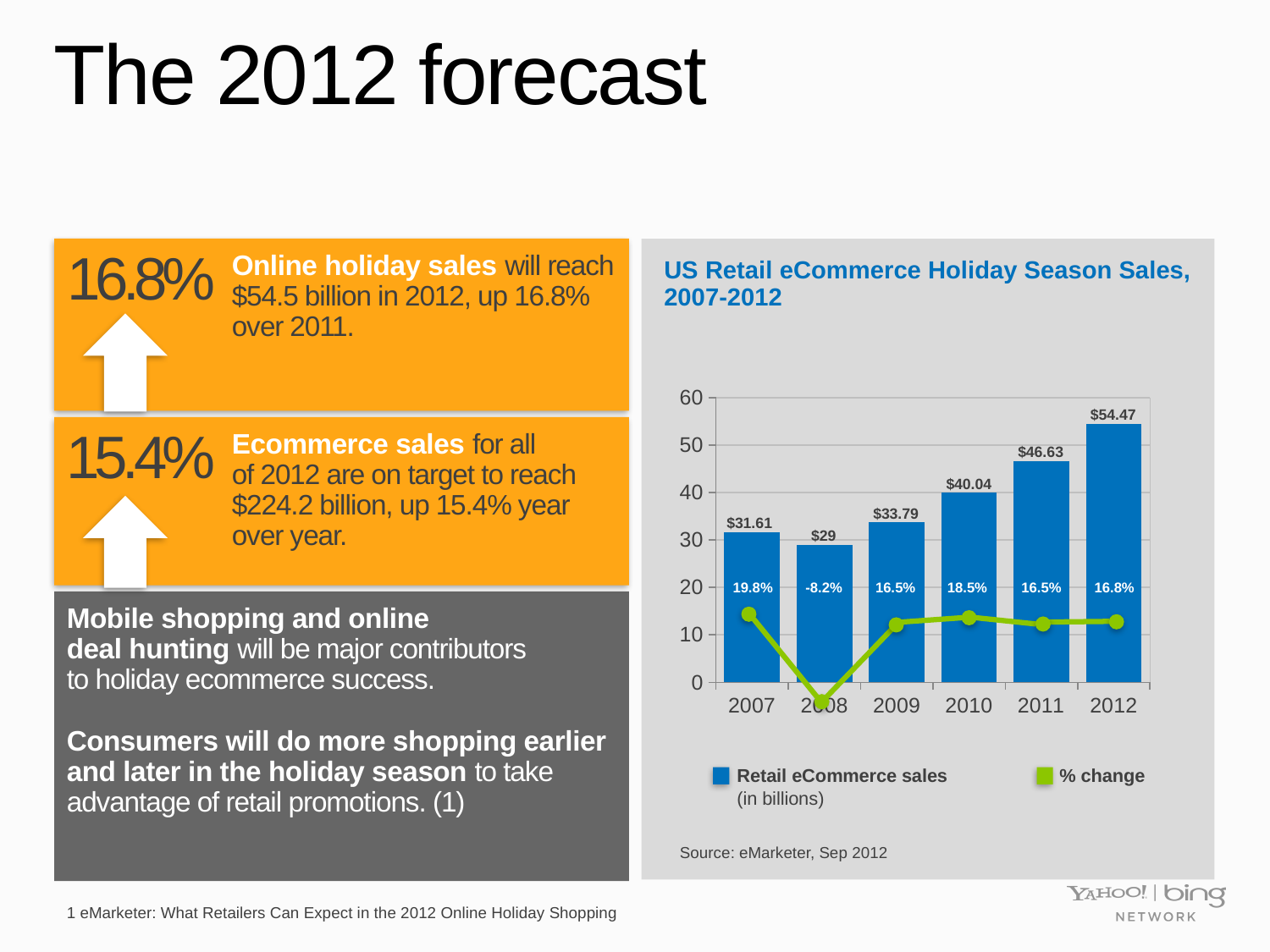

# The 2012 forecast
Online holiday sales will reach $54.5 billion in 2012, up 16.8% over 2011.
16.8%

US Retail eCommerce Holiday Season Sales, 2007-2012

### Chart

| Category | Retail ecommerce sales |
|---|---|
| 2007 | 31.61 |
| 2008 | 29.0 |
| 2009 | 33.79 |
| 2010 | 40.04 |
| 2011 | 46.63 |
| 2012 | 54.47 |
$54.47
Ecommerce sales for all
of 2012 are on target to reach $224.2 billion, up 15.4% year over year.
15.4%

$46.63
$40.04
$33.79
$31.61
$29
Brand 2
Brand 1
13%
140M
130M
125M

58%

Brand 3
19%

IBM

VMWare
Oracle
Cisco
Apple
Other
19.8%
-8.2%
16.5%
18.5%
16.5%
16.8%
Mobile shopping and online
deal hunting will be major contributors
to holiday ecommerce success.
Consumers will do more shopping earlier and later in the holiday season to take advantage of retail promotions. (1)

% change

Retail eCommerce sales
(in billions)

Source: eMarketer, Sep 2012
1 eMarketer: What Retailers Can Expect in the 2012 Online Holiday Shopping